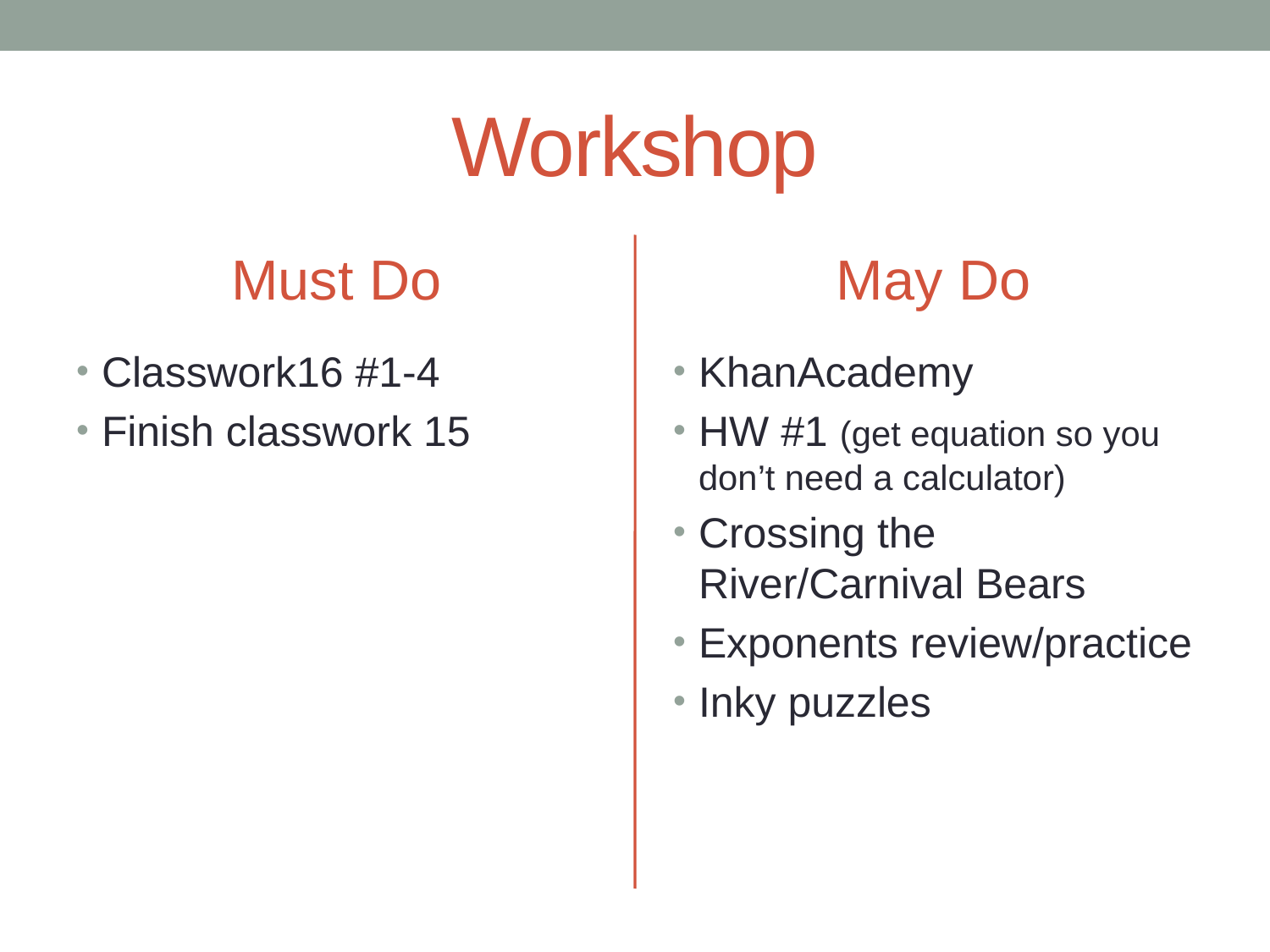

# Workshop
Must Do
May Do
Classwork16 #1-4
Finish classwork 15

KhanAcademy
HW #1 (get equation so you don’t need a calculator)
Crossing the River/Carnival Bears
Exponents review/practice
Inky puzzles